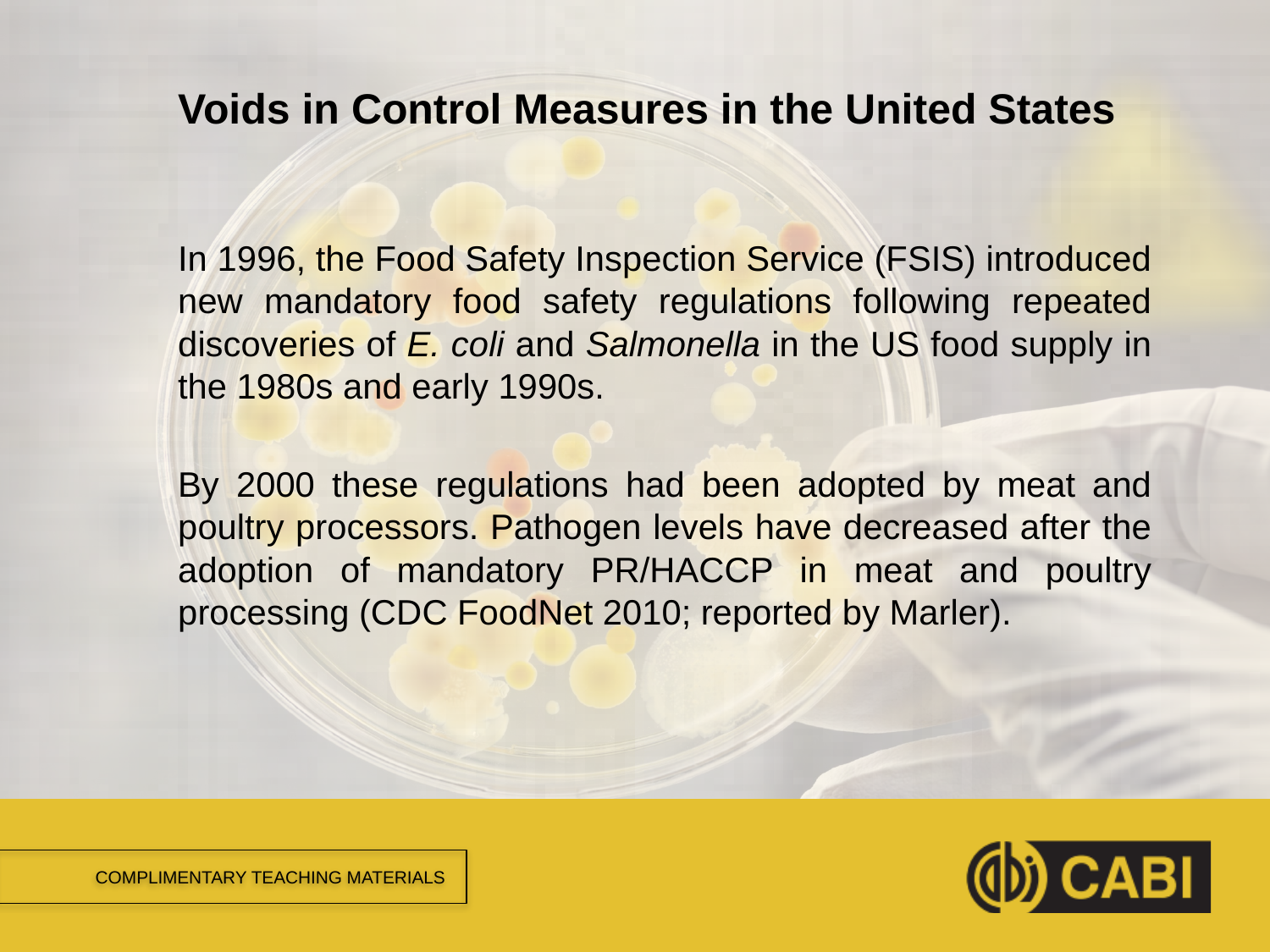

# Voids in Control Measures in the United States
In 1996, the Food Safety Inspection Service (FSIS) introduced new mandatory food safety regulations following repeated discoveries of E. coli and Salmonella in the US food supply in the 1980s and early 1990s.

By 2000 these regulations had been adopted by meat and poultry processors. Pathogen levels have decreased after the adoption of mandatory PR/HACCP in meat and poultry processing (CDC FoodNet 2010; reported by Marler).